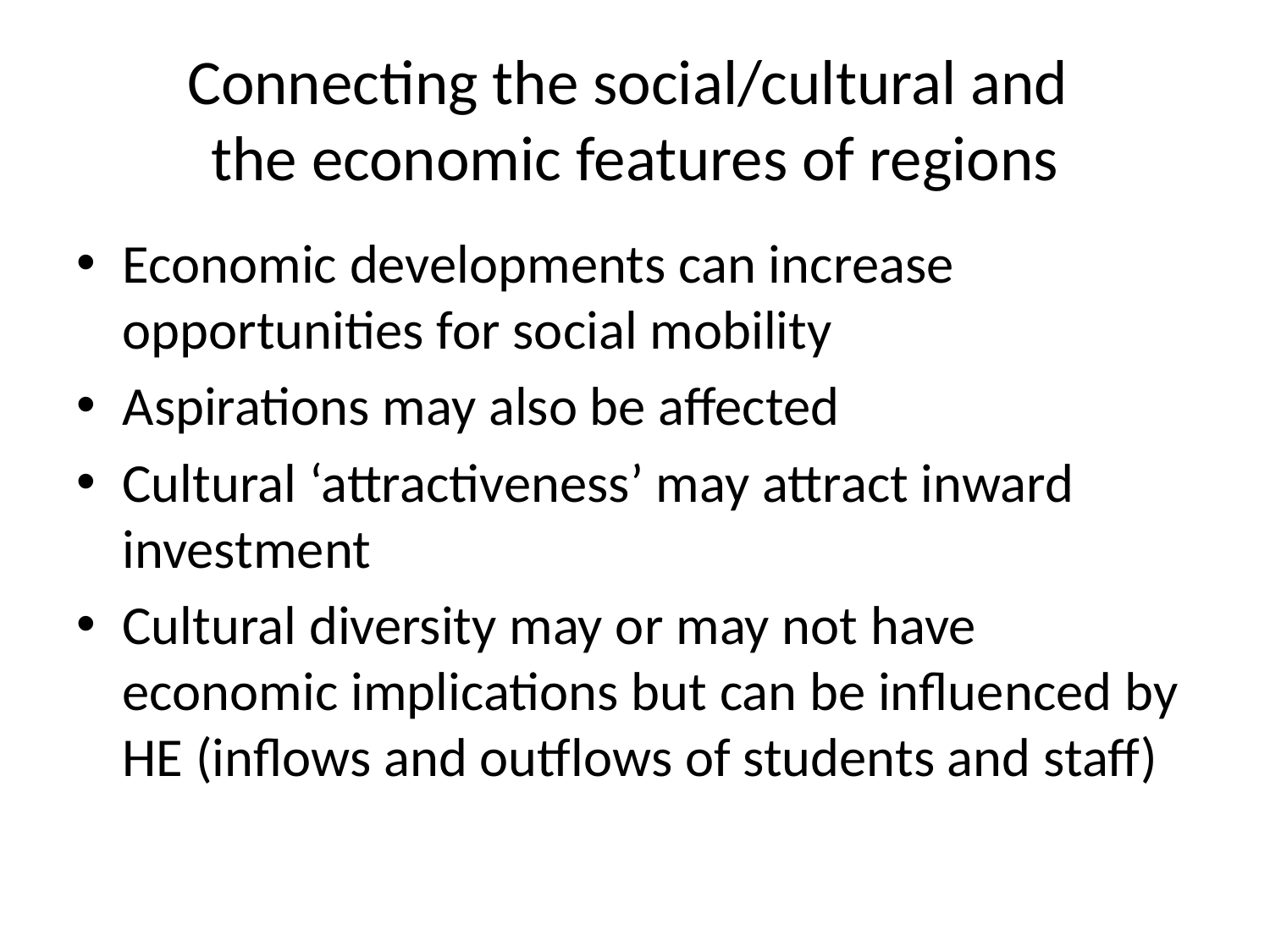

# Connecting the social/cultural and the economic features of regions
Economic developments can increase opportunities for social mobility
Aspirations may also be affected
Cultural ‘attractiveness’ may attract inward investment
Cultural diversity may or may not have economic implications but can be influenced by HE (inflows and outflows of students and staff)